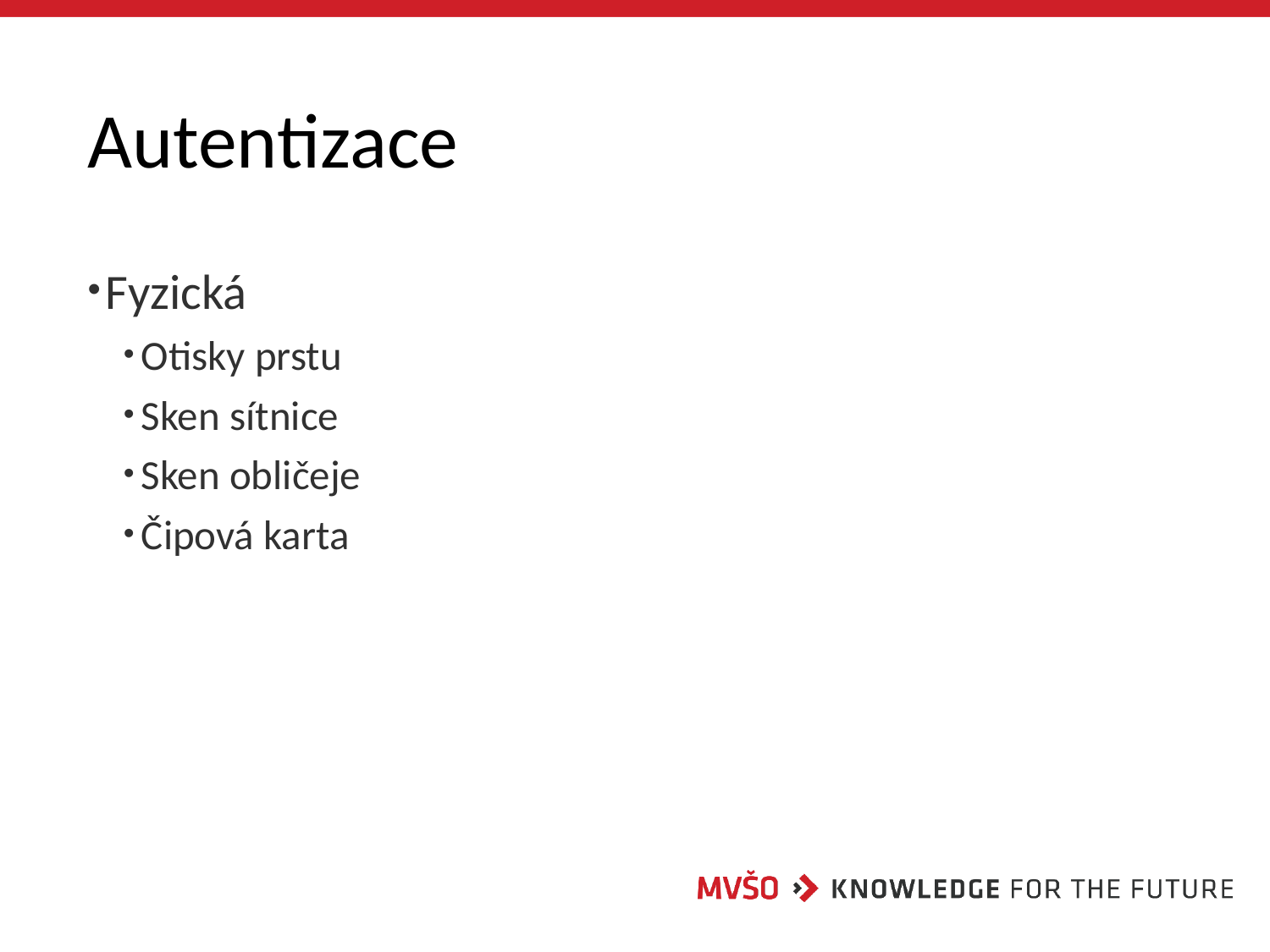

# Autentizace
Fyzická
Otisky prstu
Sken sítnice
Sken obličeje
Čipová karta